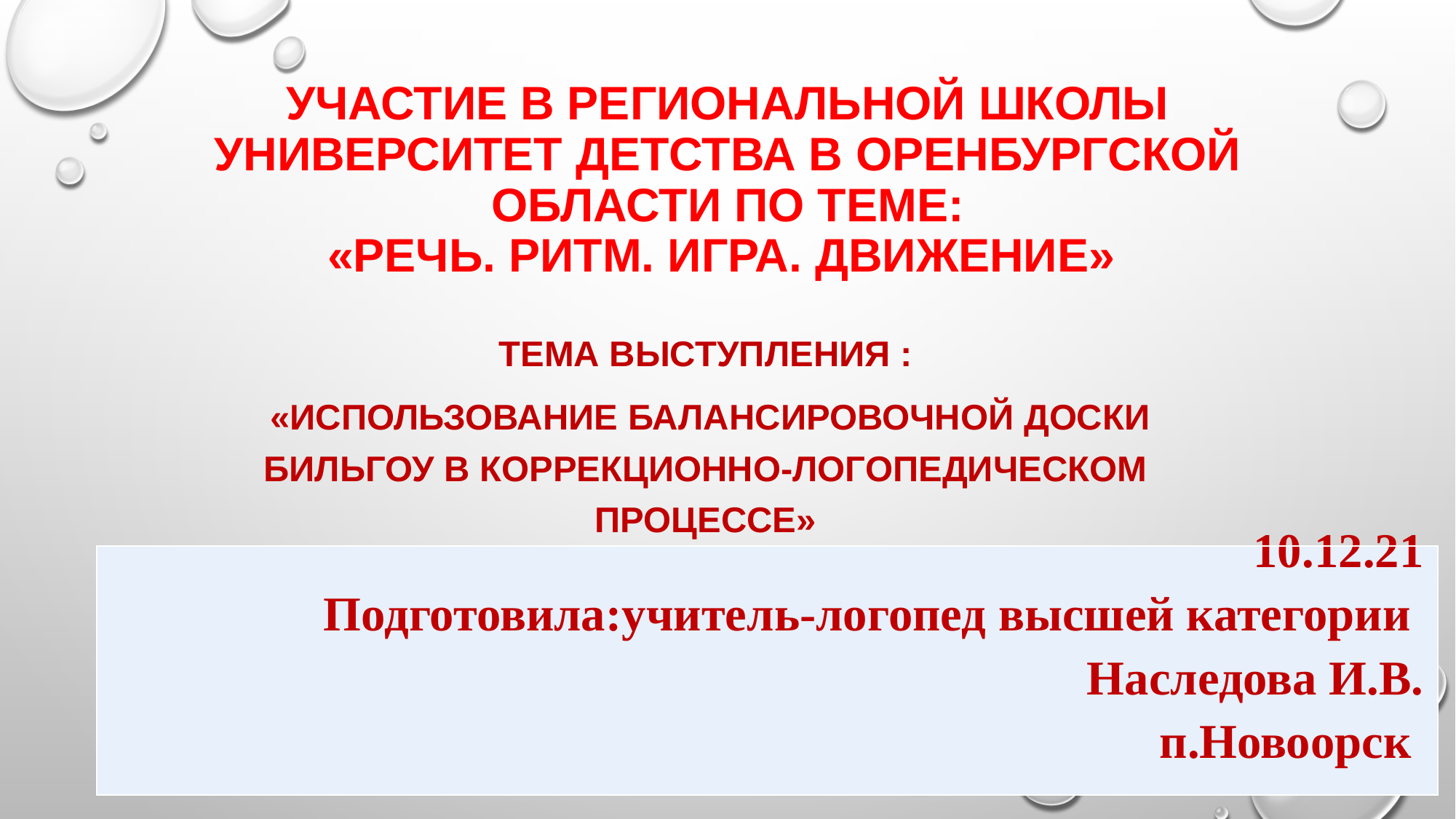

# Участие в Региональной школы университет детства в оренбургской области по теме: «речь. ритм. игра. движение»
Тема выступления :
 «Использование балансировочной доски Бильгоу в коррекционно-логопедическом процессе»
| 10.12.21 Подготовила:учитель-логопед высшей категории Наследова И.В. п.Новоорск |
| --- |